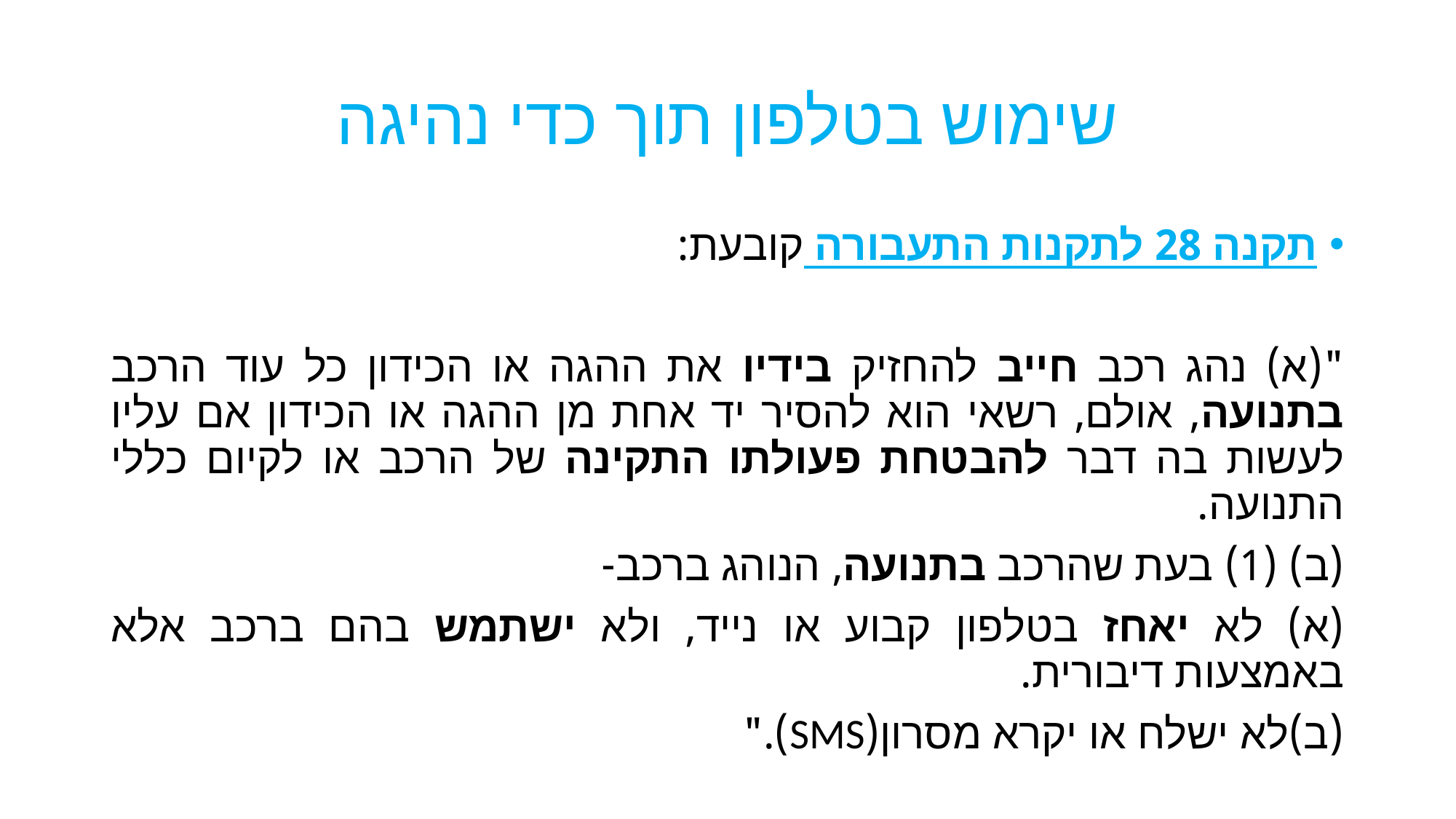

# שימוש בטלפון תוך כדי נהיגה
תקנה 28 לתקנות התעבורה קובעת:

"(א) נהג רכב חייב להחזיק בידיו את ההגה או הכידון כל עוד הרכב בתנועה, אולם, רשאי הוא להסיר יד אחת מן ההגה או הכידון אם עליו לעשות בה דבר להבטחת פעולתו התקינה של הרכב או לקיום כללי התנועה.
(ב) (1) בעת שהרכב בתנועה, הנוהג ברכב-
	(א) לא יאחז בטלפון קבוע או נייד, ולא ישתמש בהם ברכב אלא באמצעות דיבורית.
	(ב)לא ישלח או יקרא מסרון(SMS)."